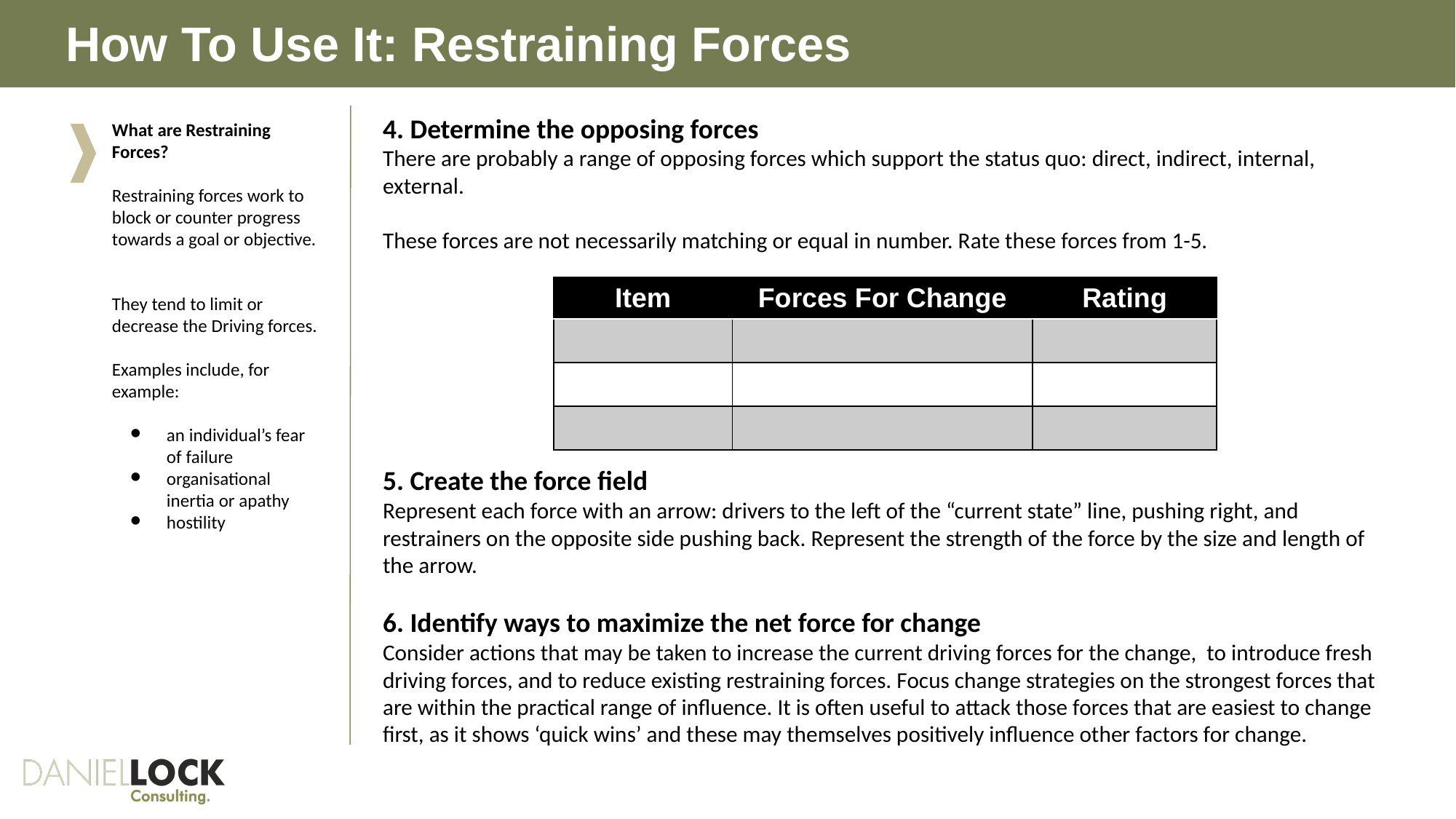

# How To Use It: Restraining Forces
4. Determine the opposing forces
There are probably a range of opposing forces which support the status quo: direct, indirect, internal, external.

These forces are not necessarily matching or equal in number. Rate these forces from 1-5.

What are Restraining Forces?

Restraining forces work to block or counter progress towards a goal or objective.

They tend to limit or decrease the Driving forces.

Examples include, for example:

an individual’s fear of failure
organisational inertia or apathy
hostility

| Item | Forces For Change | Rating |
| --- | --- | --- |
|  |  |  |
|  |  |  |
|  |  |  |
5. Create the force field
Represent each force with an arrow: drivers to the left of the “current state” line, pushing right, and restrainers on the opposite side pushing back. Represent the strength of the force by the size and length of the arrow.

6. Identify ways to maximize the net force for change
Consider actions that may be taken to increase the current driving forces for the change,  to introduce fresh driving forces, and to reduce existing restraining forces. Focus change strategies on the strongest forces that are within the practical range of influence. It is often useful to attack those forces that are easiest to change first, as it shows ‘quick wins’ and these may themselves positively influence other factors for change.